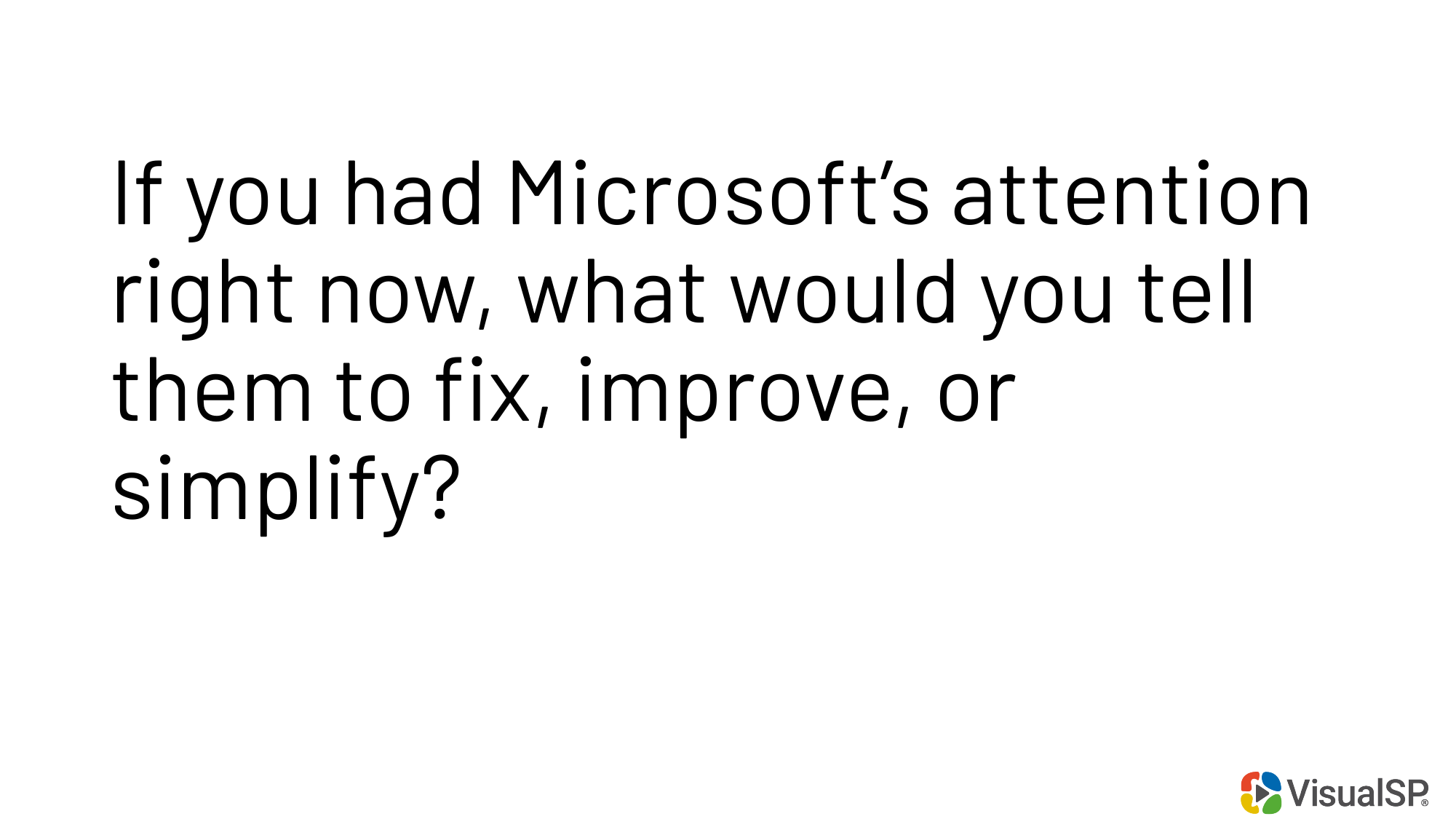

# If you had Microsoft’s attention right now, what would you tell them to fix, improve, or simplify?